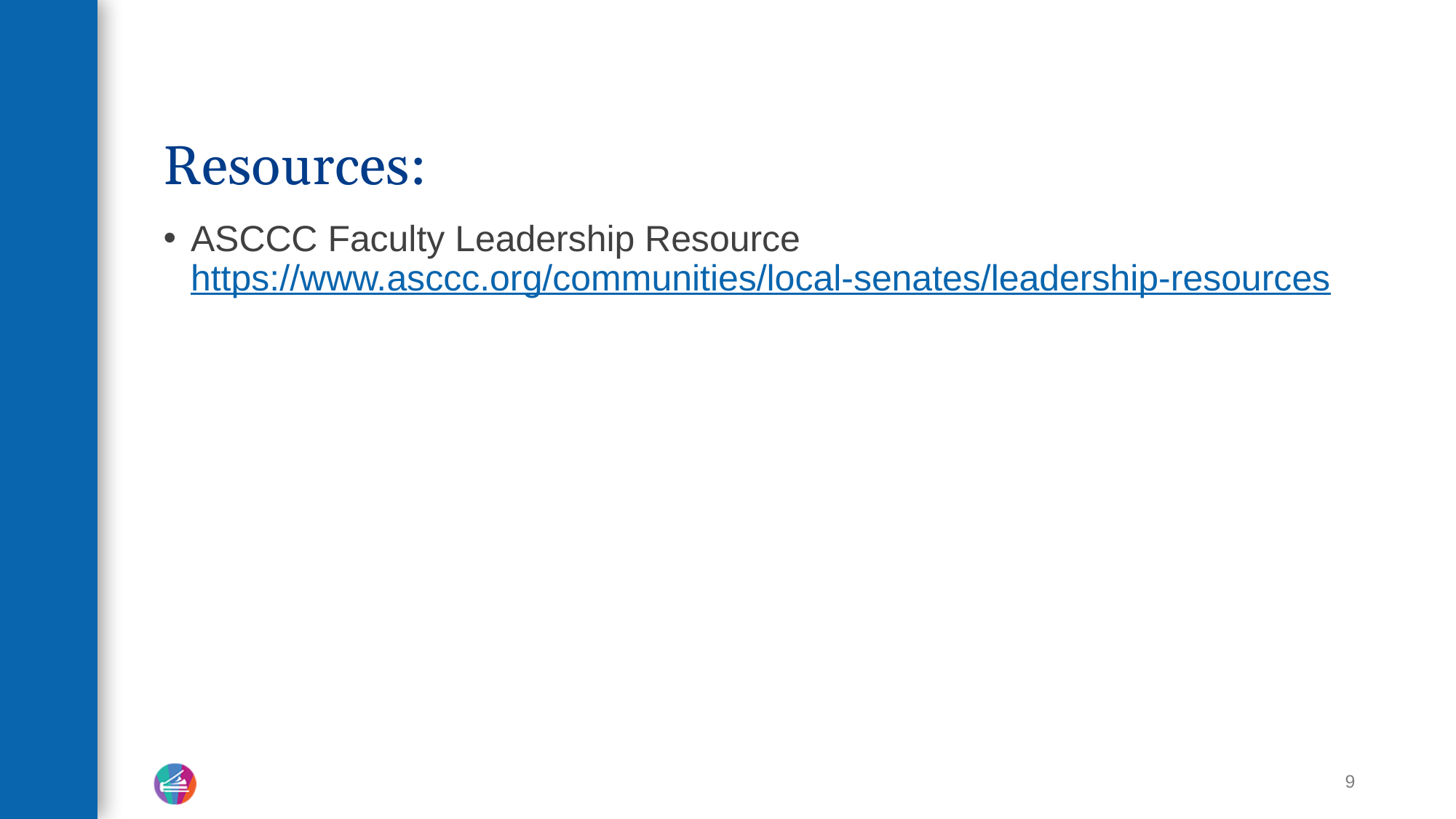

# Resources:
ASCCC Faculty Leadership Resource https://www.asccc.org/communities/local-senates/leadership-resources

9